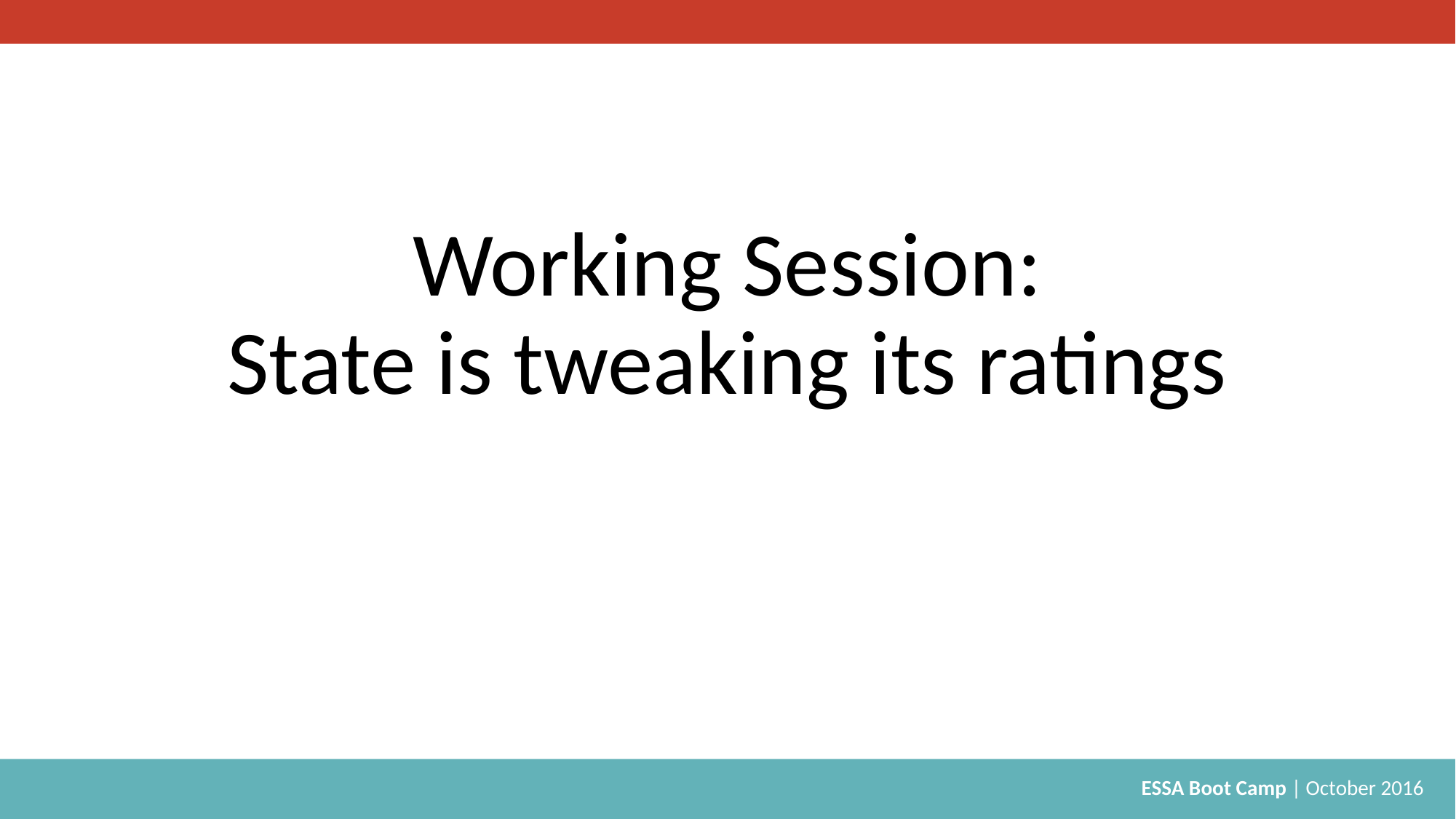

# Working Session: State is tweaking its ratings